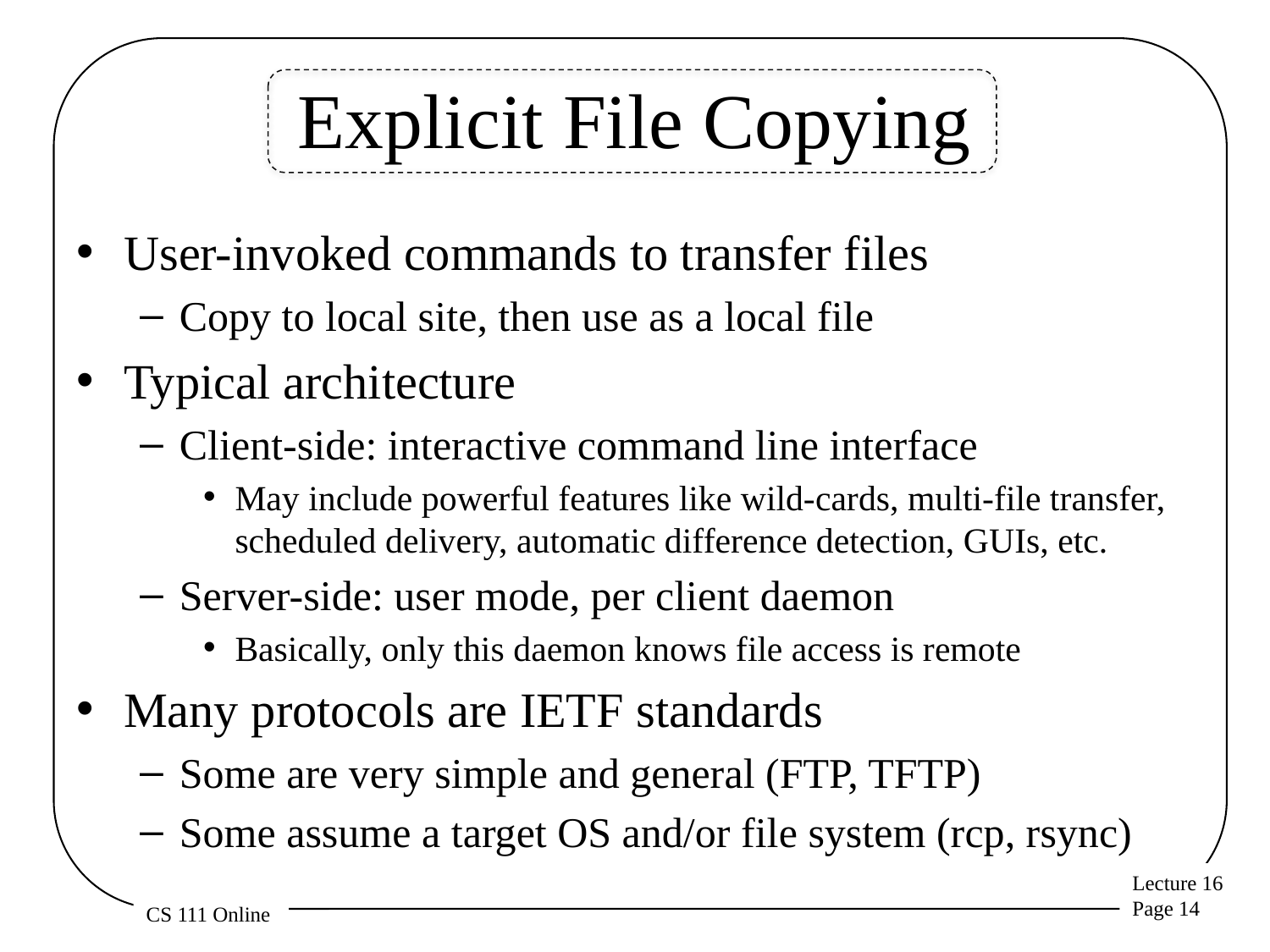

# Explicit File Copying

User-invoked commands to transfer files
Copy to local site, then use as a local file
Typical architecture
Client-side: interactive command line interface
May include powerful features like wild-cards, multi-file transfer, scheduled delivery, automatic difference detection, GUIs, etc.
Server-side: user mode, per client daemon
Basically, only this daemon knows file access is remote
Many protocols are IETF standards
Some are very simple and general (FTP, TFTP)
Some assume a target OS and/or file system (rcp, rsync)